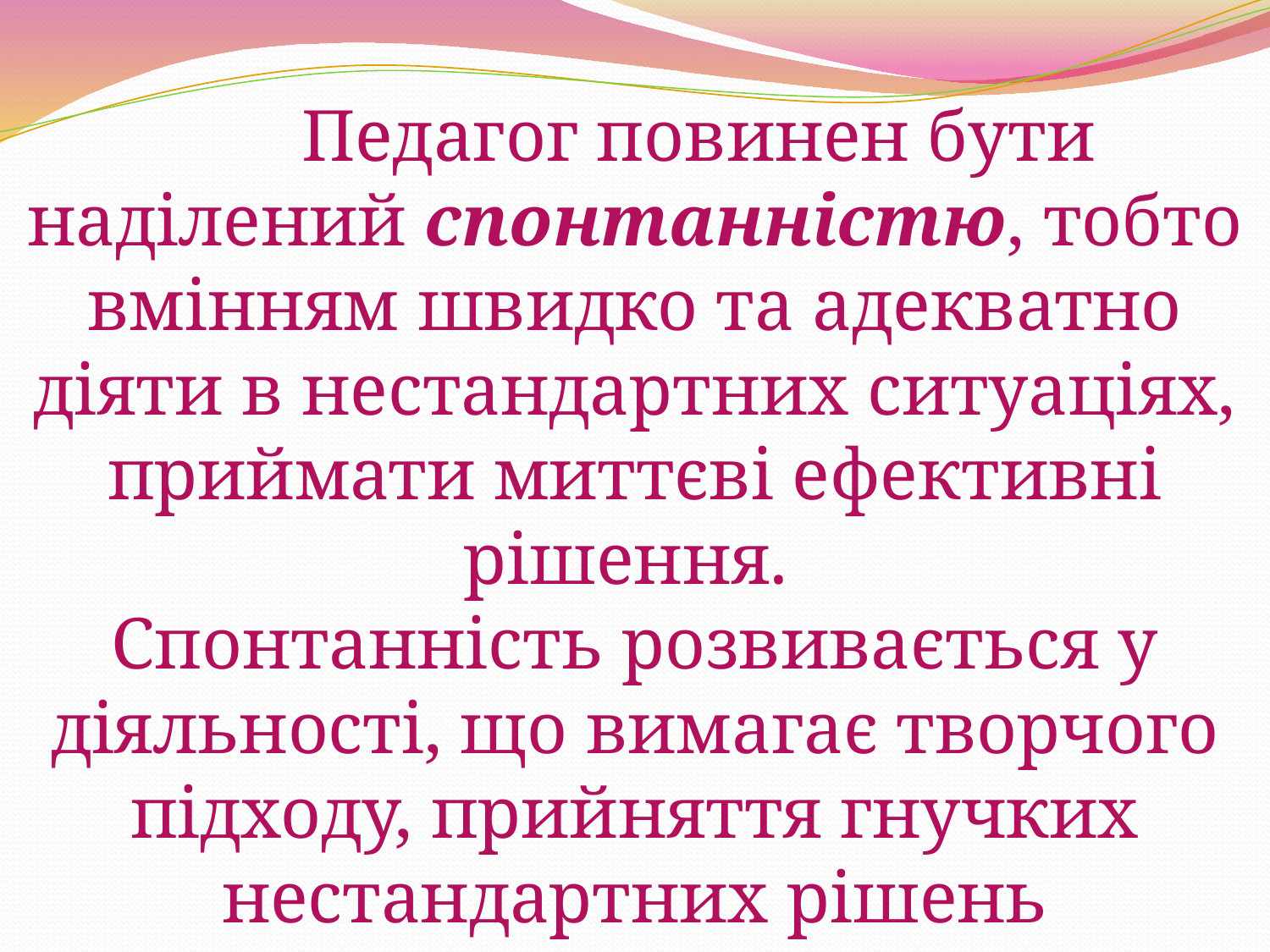

Педагог повинен бути наділений спонтанністю, тобто вмінням швидко та адекватно діяти в нестандартних ситуаціях, приймати миттєві ефективні рішення.
Спонтанність розвивається у діяльності, що вимагає творчого підходу, прийняття гнучких нестандартних рішень